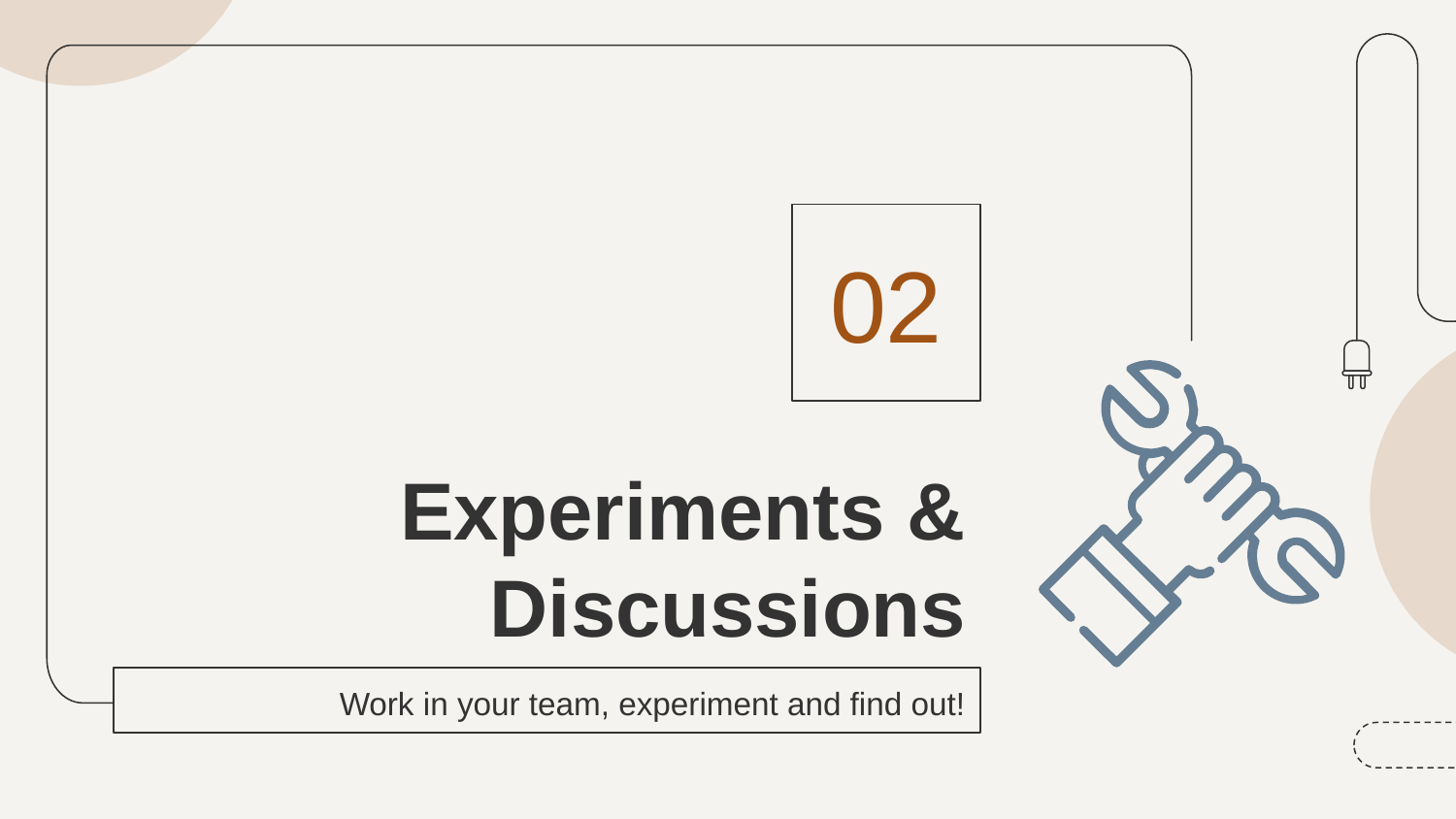

02

# Experiments & Discussions
Work in your team, experiment and find out!